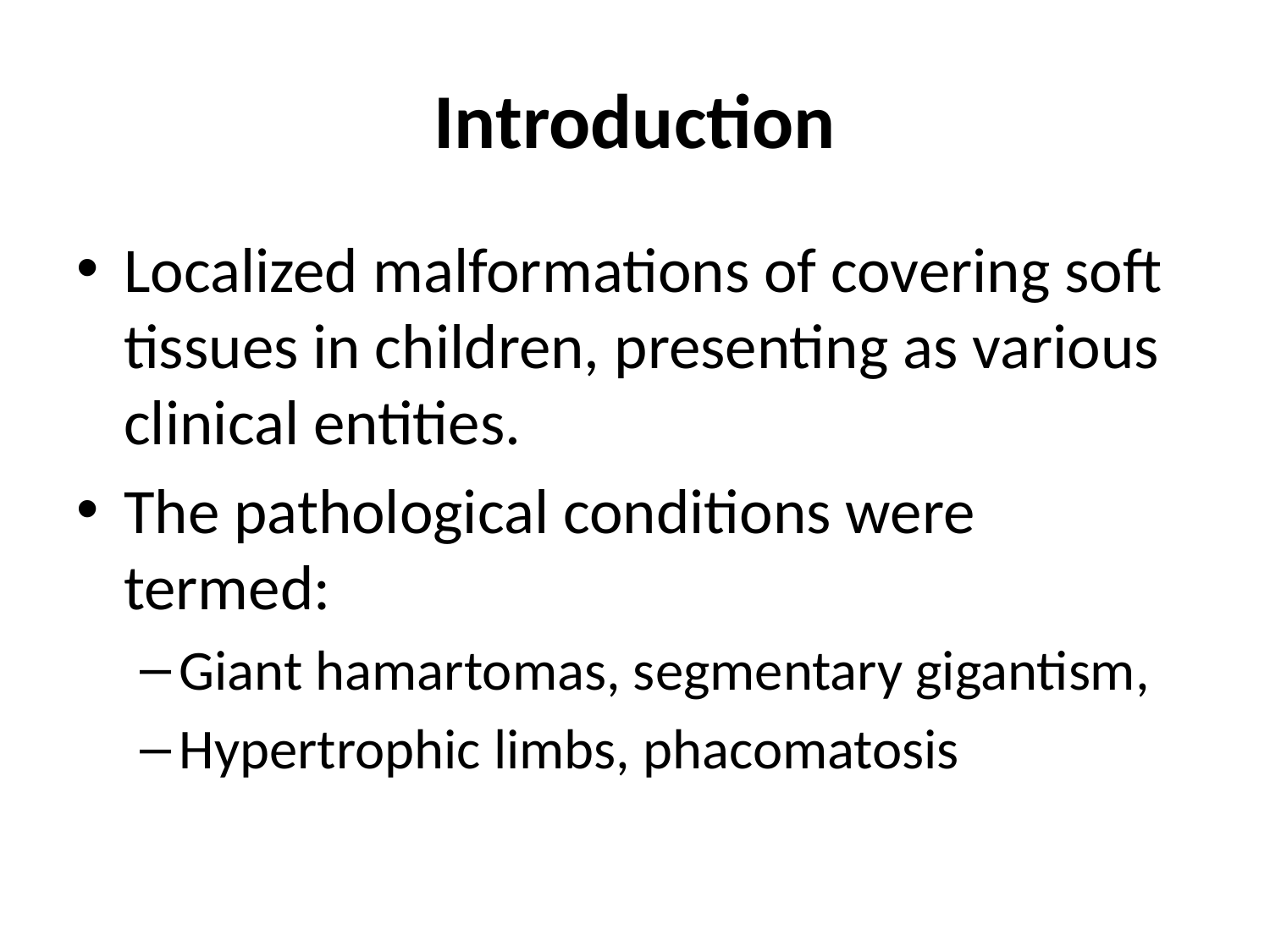

# Introduction
Localized malformations of covering soft tissues in children, presenting as various clinical entities.
The pathological conditions were termed:
Giant hamartomas, segmentary gigantism,
Hypertrophic limbs, phacomatosis